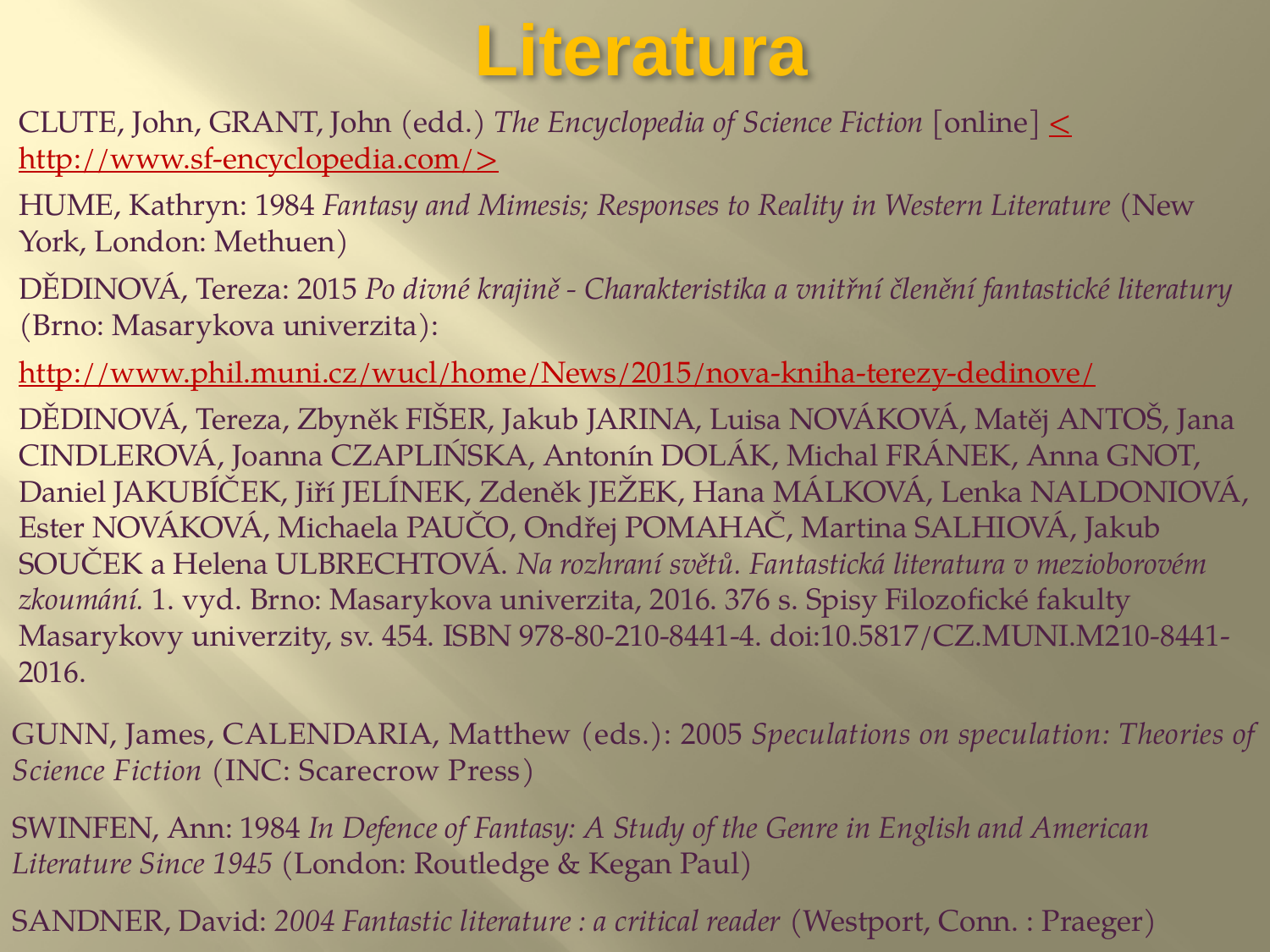

# Literatura
CLUTE, John, GRANT, John (edd.) The Encyclopedia of Science Fiction [online] < http://www.sf-encyclopedia.com/>
HUME, Kathryn: 1984 Fantasy and Mimesis; Responses to Reality in Western Literature (New York, London: Methuen)
DĚDINOVÁ, Tereza: 2015 Po divné krajině - Charakteristika a vnitřní členění fantastické literatury (Brno: Masarykova univerzita):
http://www.phil.muni.cz/wucl/home/News/2015/nova-kniha-terezy-dedinove/
DĚDINOVÁ, Tereza, Zbyněk FIŠER, Jakub JARINA, Luisa NOVÁKOVÁ, Matěj ANTOŠ, Jana CINDLEROVÁ, Joanna CZAPLIŃSKA, Antonín DOLÁK, Michal FRÁNEK, Anna GNOT, Daniel JAKUBÍČEK, Jiří JELÍNEK, Zdeněk JEŽEK, Hana MÁLKOVÁ, Lenka NALDONIOVÁ, Ester NOVÁKOVÁ, Michaela PAUČO, Ondřej POMAHAČ, Martina SALHIOVÁ, Jakub SOUČEK a Helena ULBRECHTOVÁ. Na rozhraní světů. Fantastická literatura v mezioborovém zkoumání. 1. vyd. Brno: Masarykova univerzita, 2016. 376 s. Spisy Filozofické fakulty Masarykovy univerzity, sv. 454. ISBN 978-80-210-8441-4. doi:10.5817/CZ.MUNI.M210-8441-2016.
GUNN, James, CALENDARIA, Matthew (eds.): 2005 Speculations on speculation: Theories of Science Fiction (INC: Scarecrow Press)
SWINFEN, Ann: 1984 In Defence of Fantasy: A Study of the Genre in English and American Literature Since 1945 (London: Routledge & Kegan Paul)
SANDNER, David: 2004 Fantastic literature : a critical reader (Westport, Conn. : Praeger)